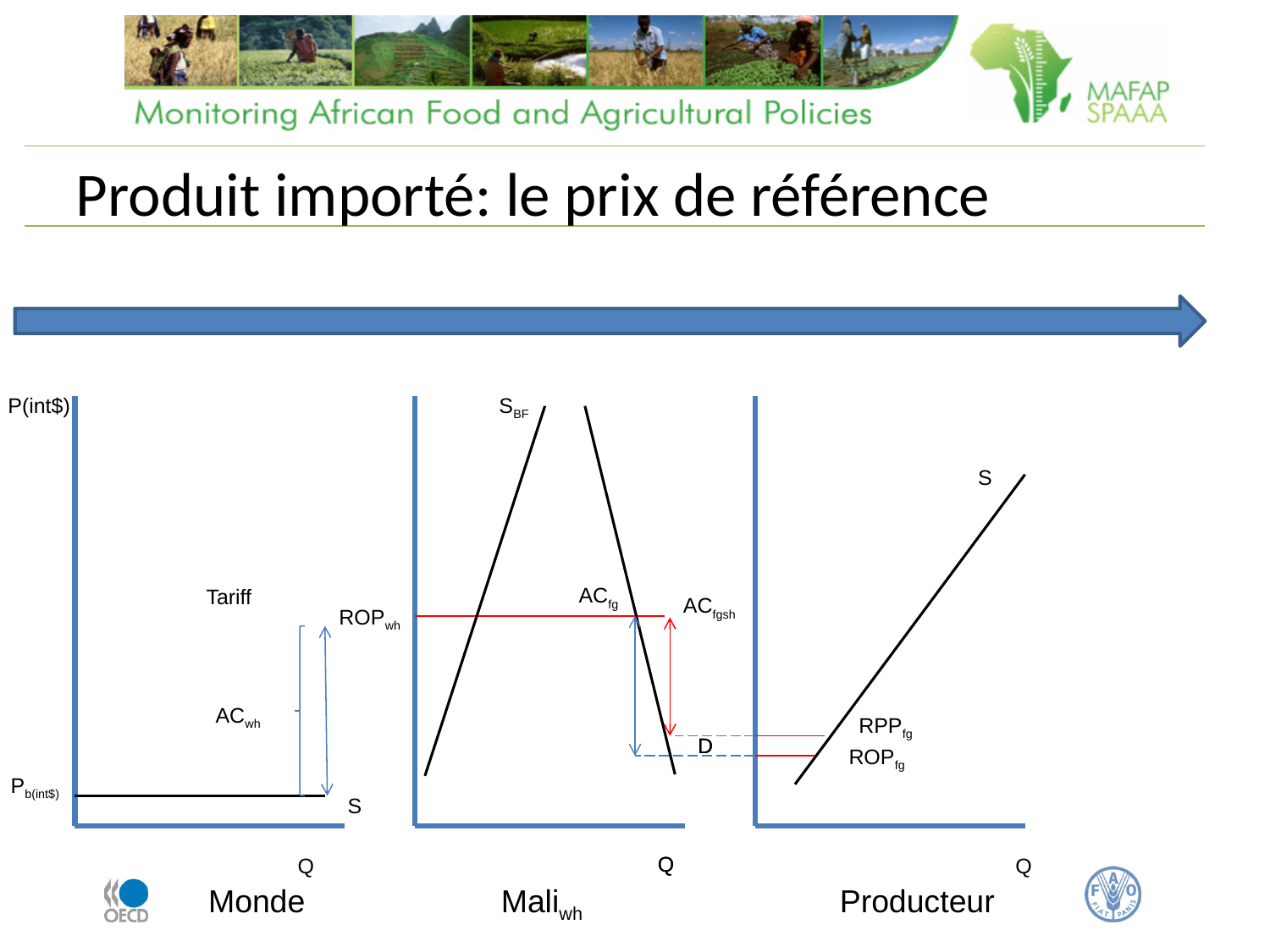

# Produit importé: le prix de référence

P(int$)
SBF
S
ACfg
Tariff
ACfgsh
ROPwh

ACwh
RPPfg
D
D
ROPfg
Pb(int$)
S
Q
Q
Q
Q
Monde
Maliwh
Producteur